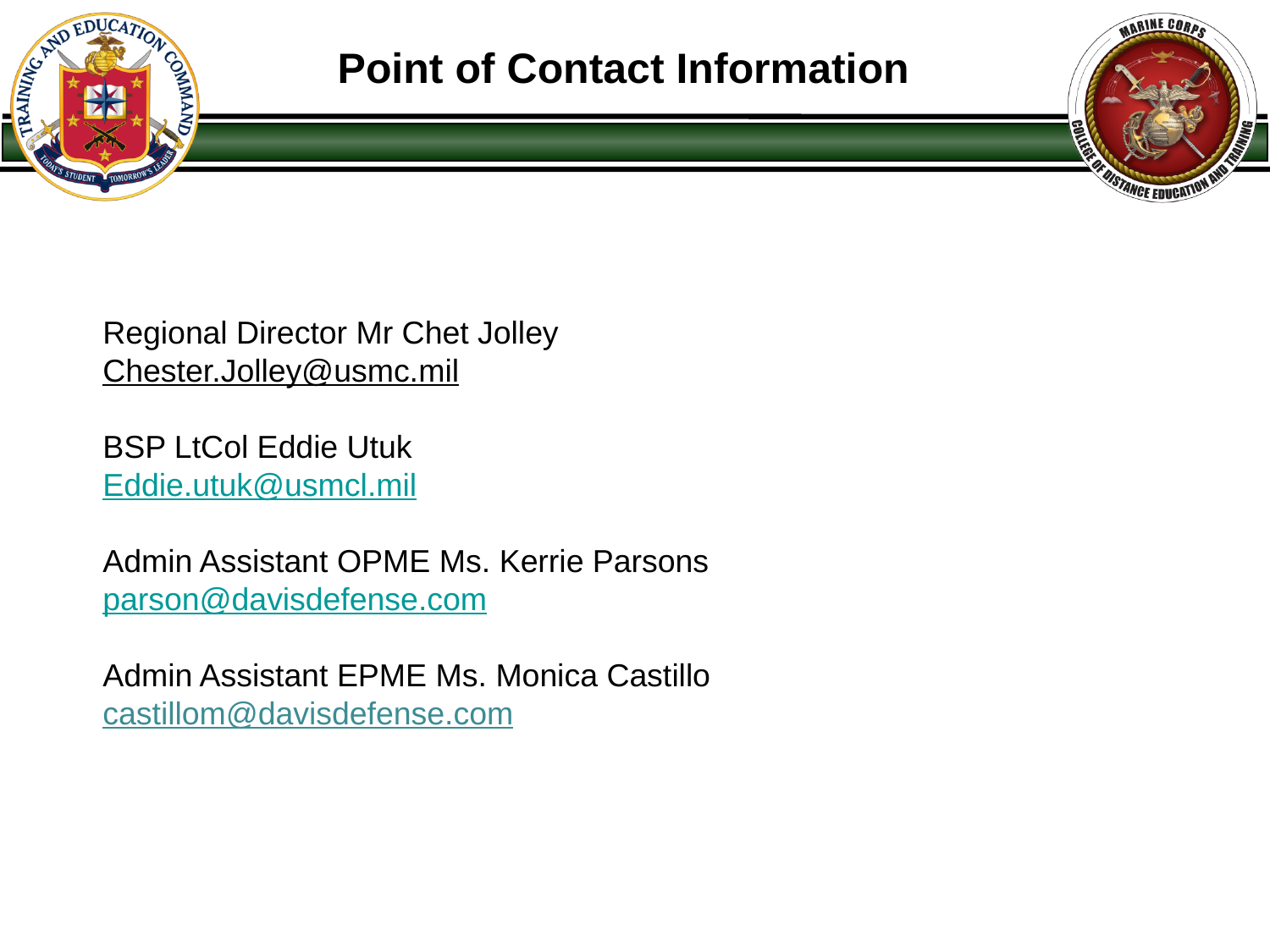

# Point of Contact Information
Regional Director Mr Chet Jolley
Chester.Jolley@usmc.mil

BSP LtCol Eddie Utuk
Eddie.utuk@usmcl.mil

Admin Assistant OPME Ms. Kerrie Parsons
parson@davisdefense.com

Admin Assistant EPME Ms. Monica Castillo
castillom@davisdefense.com